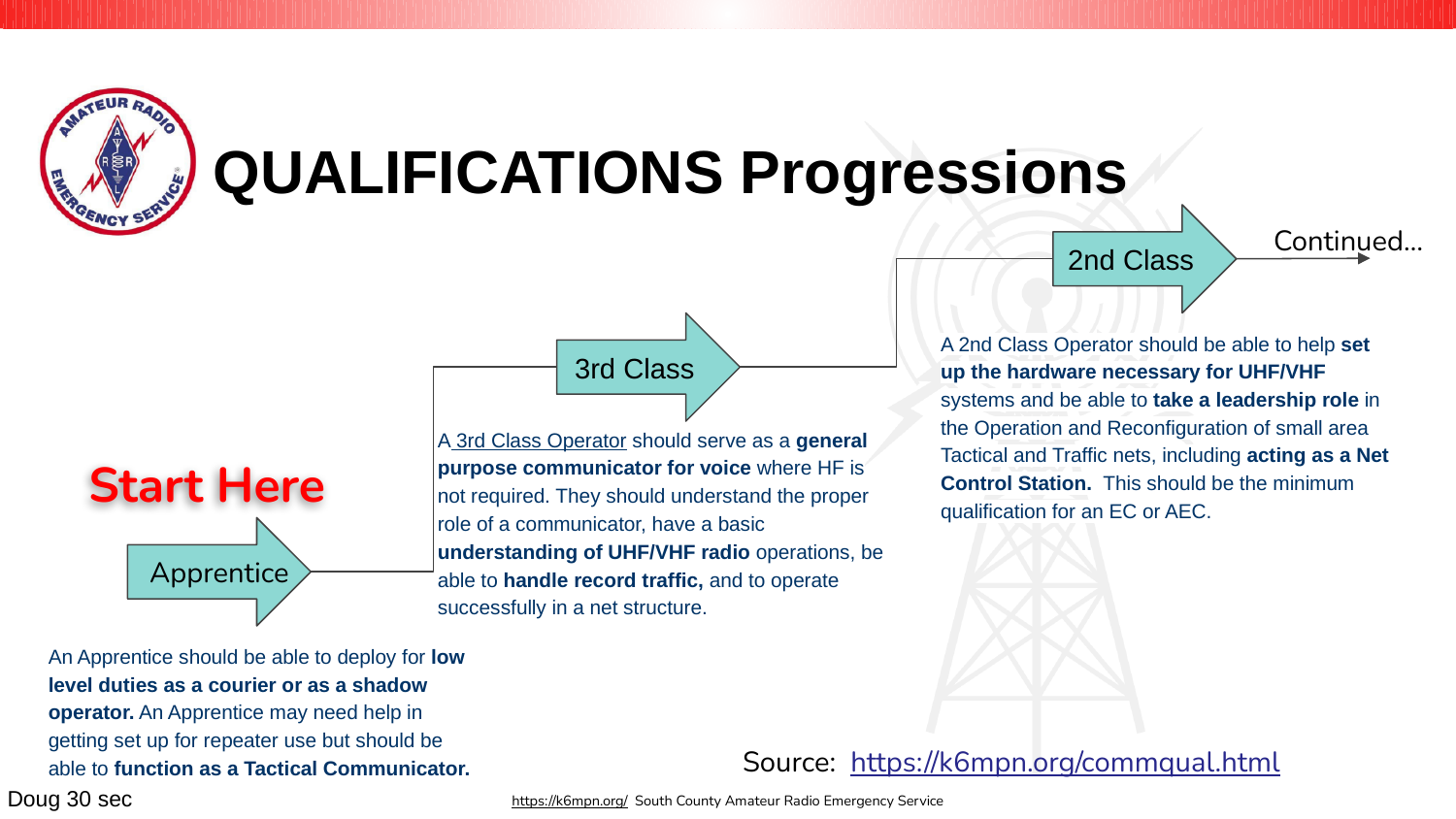

# QUALIFICATIONS Progressions
2nd Class
Continued…
3rd Class
A 2nd Class Operator should be able to help set up the hardware necessary for UHF/VHF systems and be able to take a leadership role in the Operation and Reconfiguration of small area Tactical and Traffic nets, including acting as a Net Control Station.  This should be the minimum qualification for an EC or AEC.
A 3rd Class Operator should serve as a general purpose communicator for voice where HF is not required. They should understand the proper role of a communicator, have a basic understanding of UHF/VHF radio operations, be able to handle record traffic, and to operate successfully in a net structure.
Start Here

Apprentice
An Apprentice should be able to deploy for low level duties as a courier or as a shadow operator. An Apprentice may need help in getting set up for repeater use but should be able to function as a Tactical Communicator.
Source:  https://k6mpn.org/commqual.html
Doug 30 sec